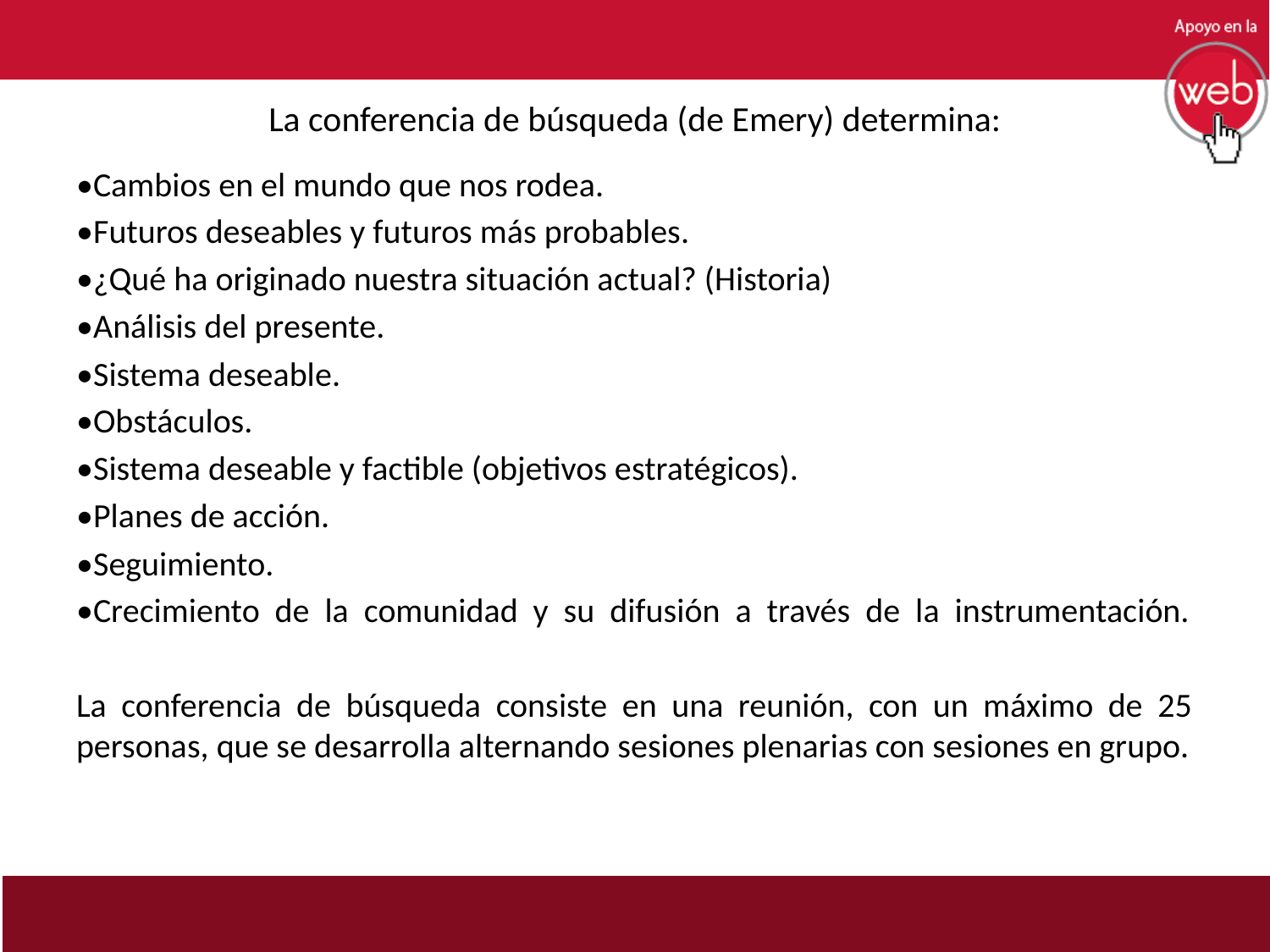

# La conferencia de búsqueda (de Emery) determina:
•Cambios en el mundo que nos rodea.
•Futuros deseables y futuros más probables.
•¿Qué ha originado nuestra situación actual? (Historia)
•Análisis del presente.
•Sistema deseable.
•Obstáculos.
•Sistema deseable y factible (objetivos estratégicos).
•Planes de acción.
•Seguimiento.
•Crecimiento  de  la  comunidad  y  su  difusión  a  través  de  la  instrumentación.

La conferencia de búsqueda consiste en una reunión, con un máximo de 25 personas, que se desarrolla alternando sesiones plenarias con sesiones en grupo.